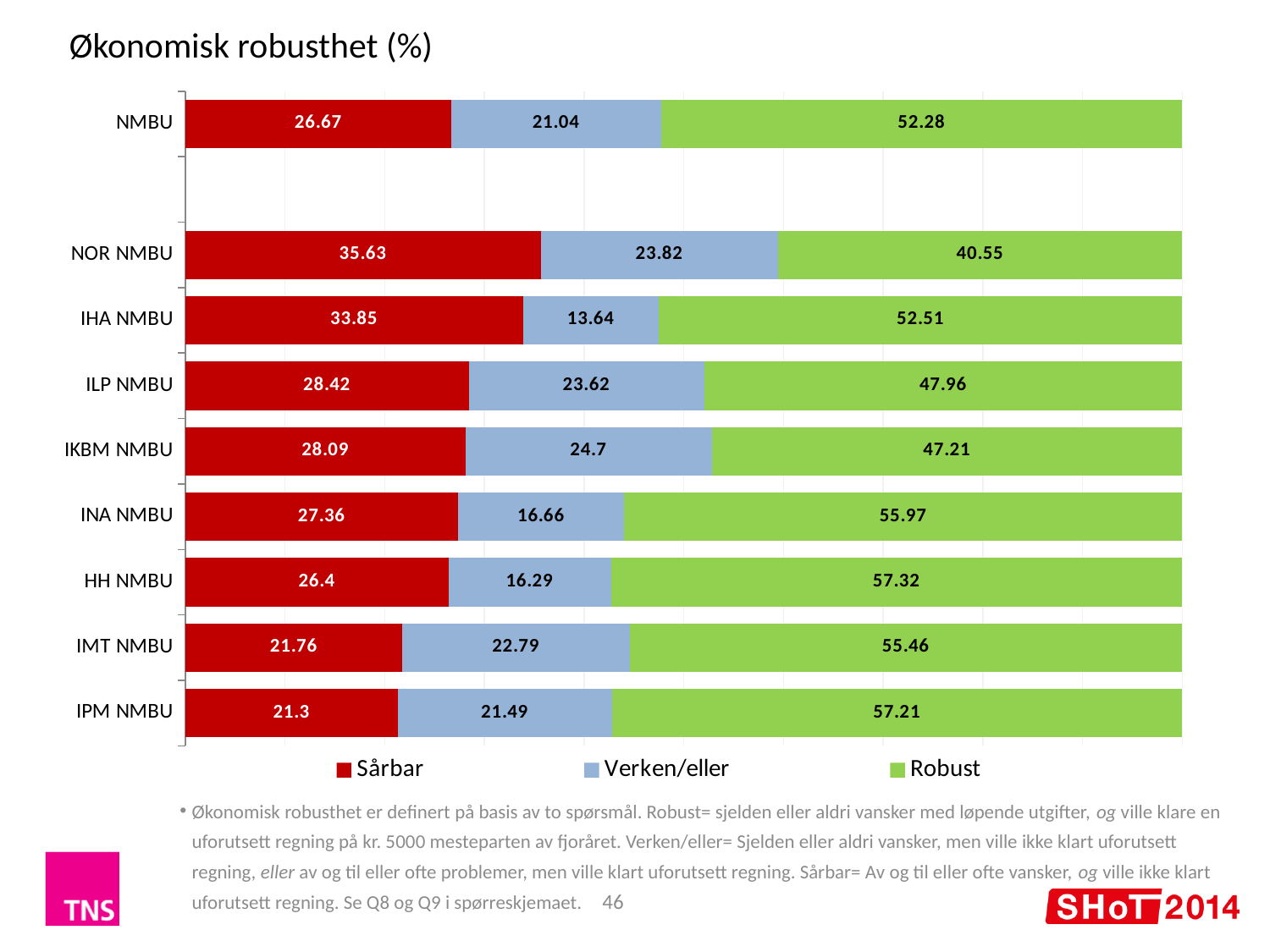

Økonomisk robusthet (%)

### Chart

| Category | Sårbar | Verken/eller | Robust |
|---|---|---|---|
| NMBU | 26.67 | 21.04 | 52.28 |
|  | None | None | None |
| NOR NMBU | 35.63 | 23.82 | 40.55 |
| IHA NMBU | 33.85 | 13.64 | 52.51 |
| ILP NMBU | 28.42 | 23.62 | 47.96 |
| IKBM NMBU | 28.09 | 24.7 | 47.21 |
| INA NMBU | 27.36 | 16.66 | 55.97 |
| HH NMBU | 26.4 | 16.29 | 57.32 |
| IMT NMBU | 21.76 | 22.79 | 55.46 |
| IPM NMBU | 21.3 | 21.49 | 57.21 |
Økonomisk robusthet er definert på basis av to spørsmål. Robust= sjelden eller aldri vansker med løpende utgifter, og ville klare en uforutsett regning på kr. 5000 mesteparten av fjoråret. Verken/eller= Sjelden eller aldri vansker, men ville ikke klart uforutsett regning, eller av og til eller ofte problemer, men ville klart uforutsett regning. Sårbar= Av og til eller ofte vansker, og ville ikke klart uforutsett regning. Se Q8 og Q9 i spørreskjemaet.
46